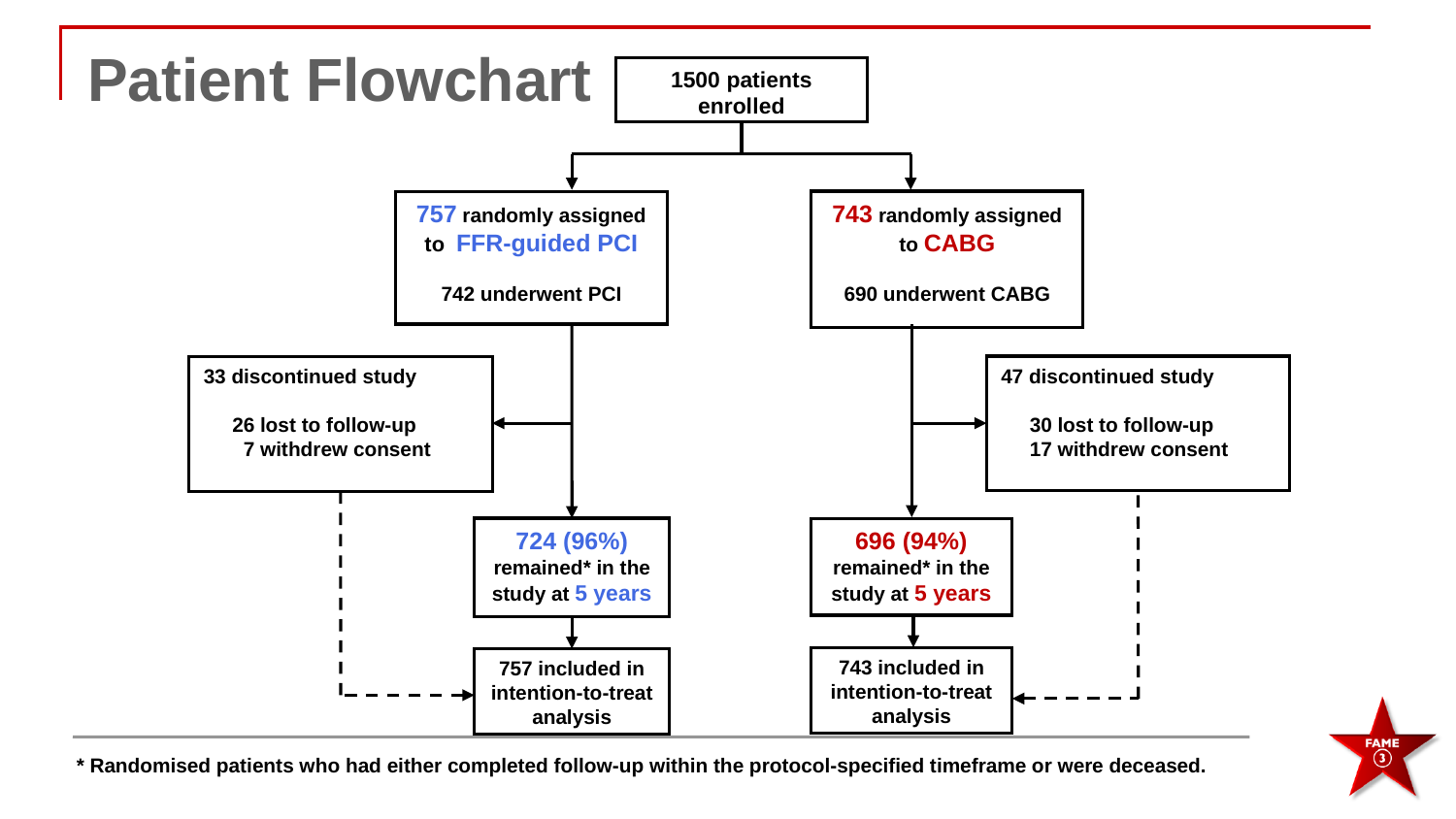

# Patient Flowchart
1500 patients enrolled
743 randomly assigned to CABG

690 underwent CABG

757 randomly assigned to  FFR-guided PCI

742 underwent PCI
47 discontinued study

30 lost to follow-up
17 withdrew consent

33 discontinued study

26 lost to follow-up
  7 withdrew consent

724 (96%) remained* in the study at 5 years
696 (94%) remained* in the study at 5 years
743 included in intention-to-treat analysis
757 included in intention-to-treat analysis
* Randomised patients who had either completed follow-up within the protocol-specified timeframe or were deceased.